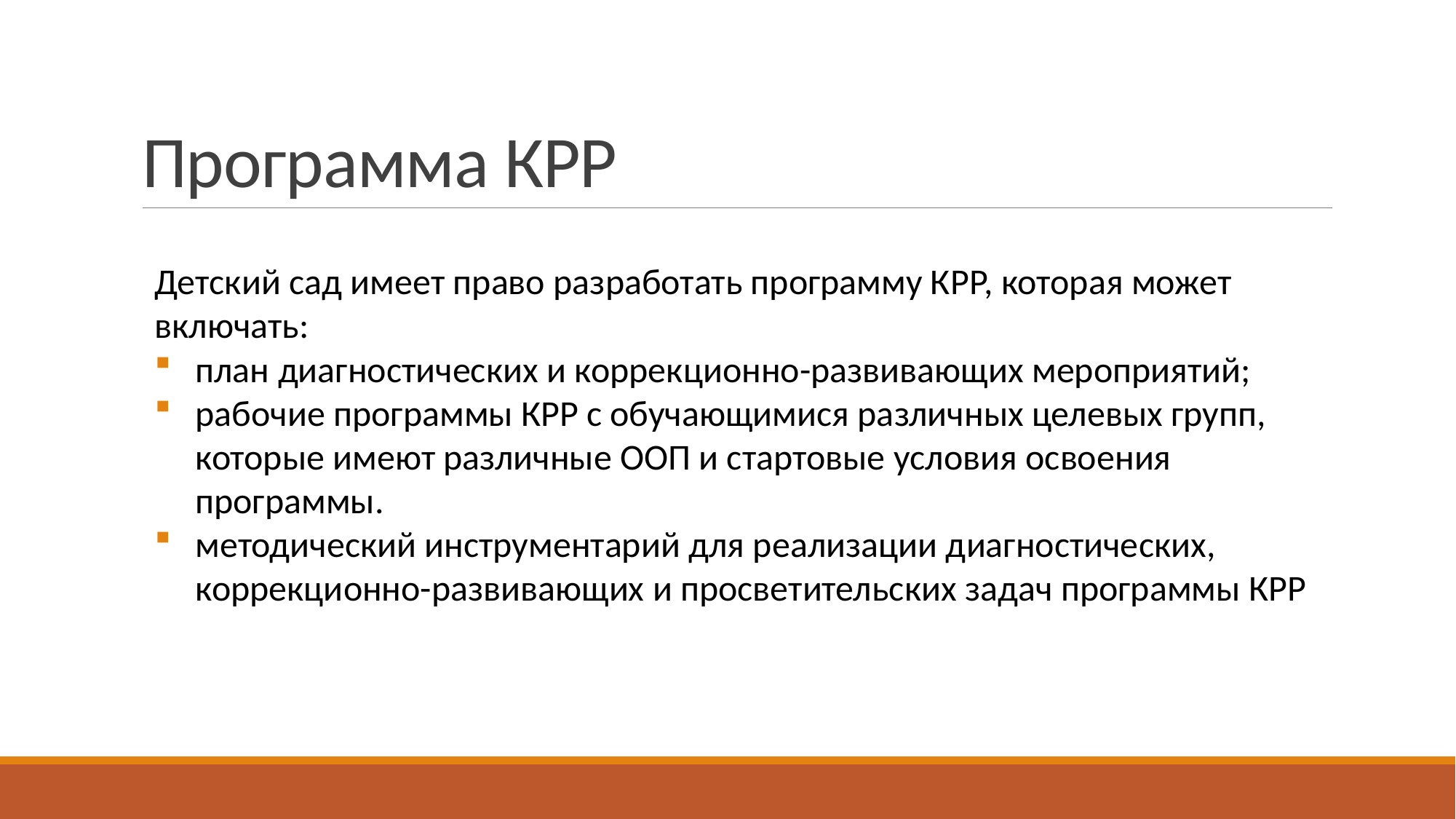

# Программа КРР
Детский сад имеет право разработать программу КРР, которая может включать:
план диагностических и коррекционно-развивающих мероприятий;
рабочие программы КРР с обучающимися различных целевых групп, которые имеют различные ООП и стартовые условия освоения программы.
методический инструментарий для реализации диагностических, коррекционно-развивающих и просветительских задач программы КРР